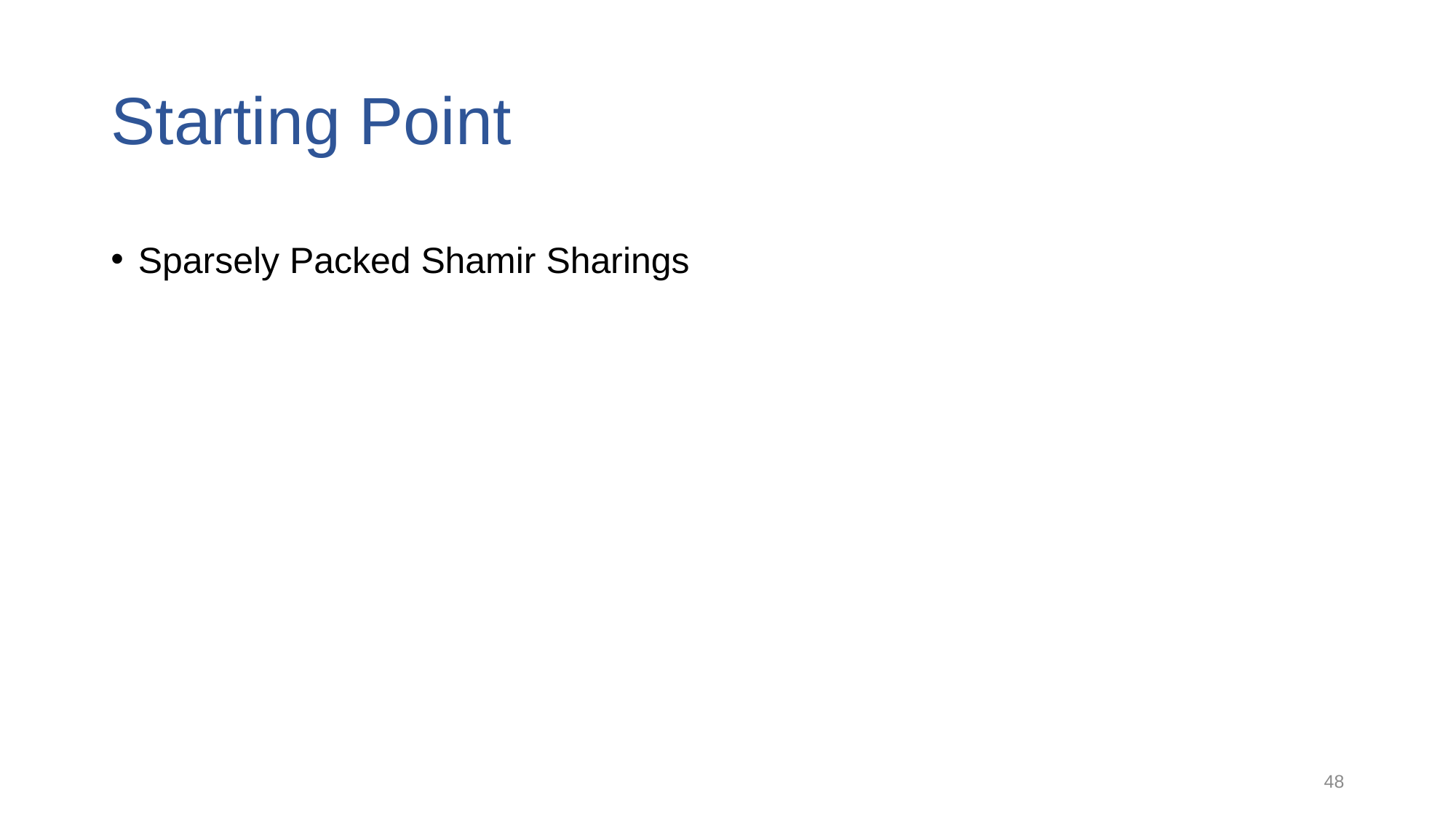

# Starting Point
Sparsely Packed Shamir Sharings

48